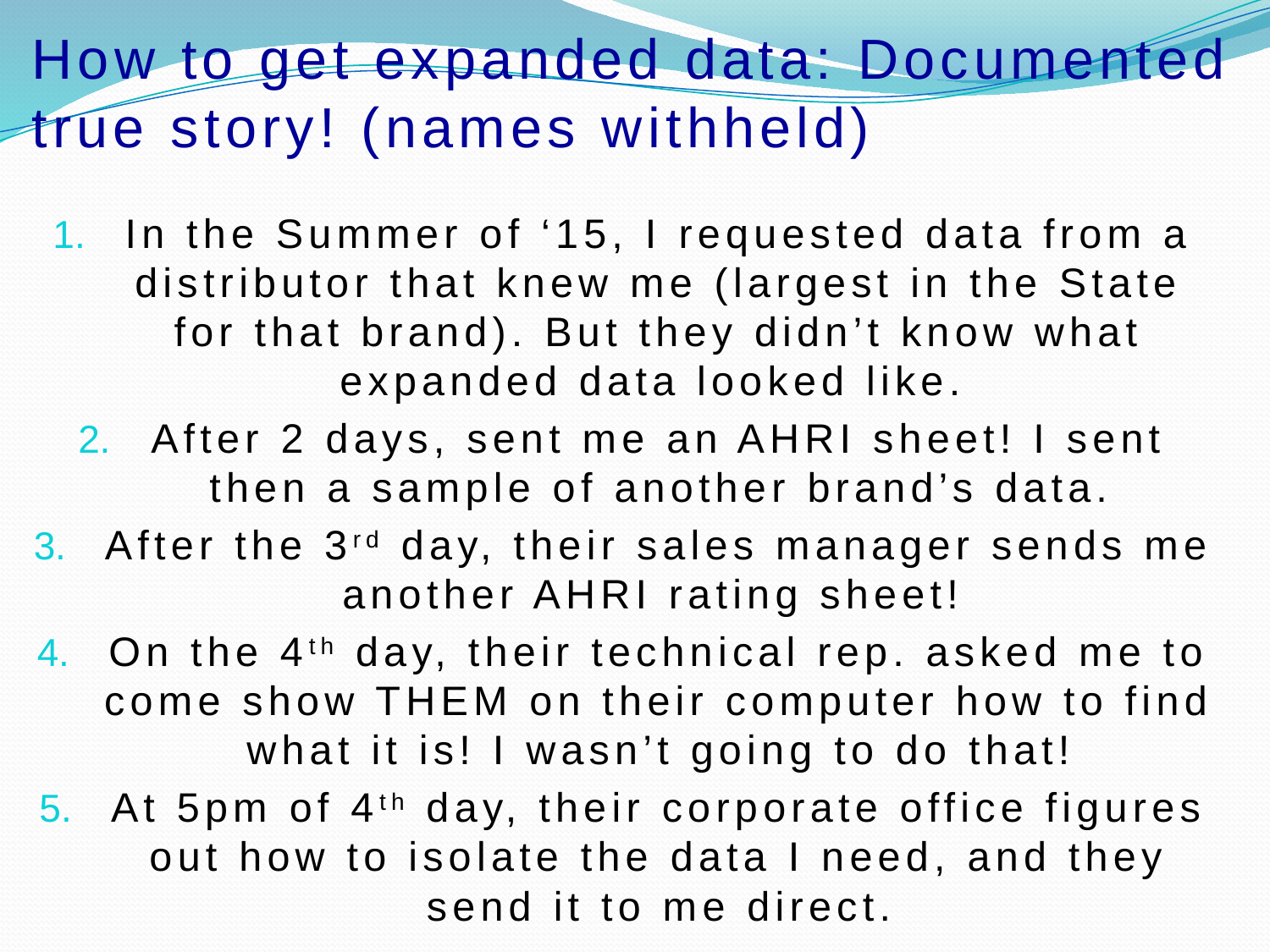

# How to get expanded data: Documented true story! (names withheld)
In the Summer of ‘15, I requested data from a distributor that knew me (largest in the State for that brand). But they didn’t know what expanded data looked like.
After 2 days, sent me an AHRI sheet! I sent then a sample of another brand’s data.
After the 3rd day, their sales manager sends me another AHRI rating sheet!
On the 4th day, their technical rep. asked me to come show THEM on their computer how to find what it is! I wasn’t going to do that!
At 5pm of 4th day, their corporate office figures out how to isolate the data I need, and they send it to me direct.